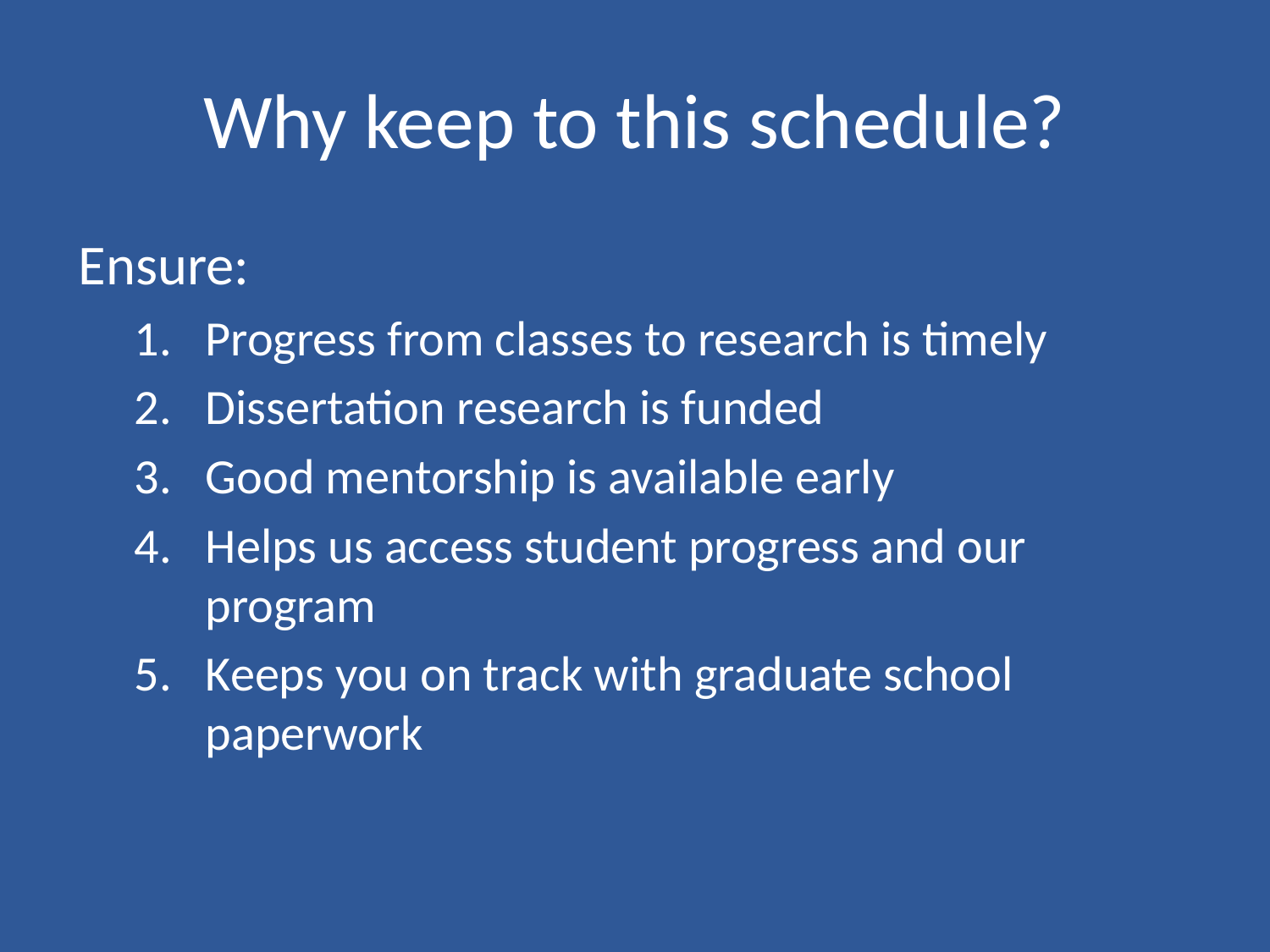

# Why keep to this schedule?
Ensure:
Progress from classes to research is timely
Dissertation research is funded
Good mentorship is available early
Helps us access student progress and our program
Keeps you on track with graduate school paperwork